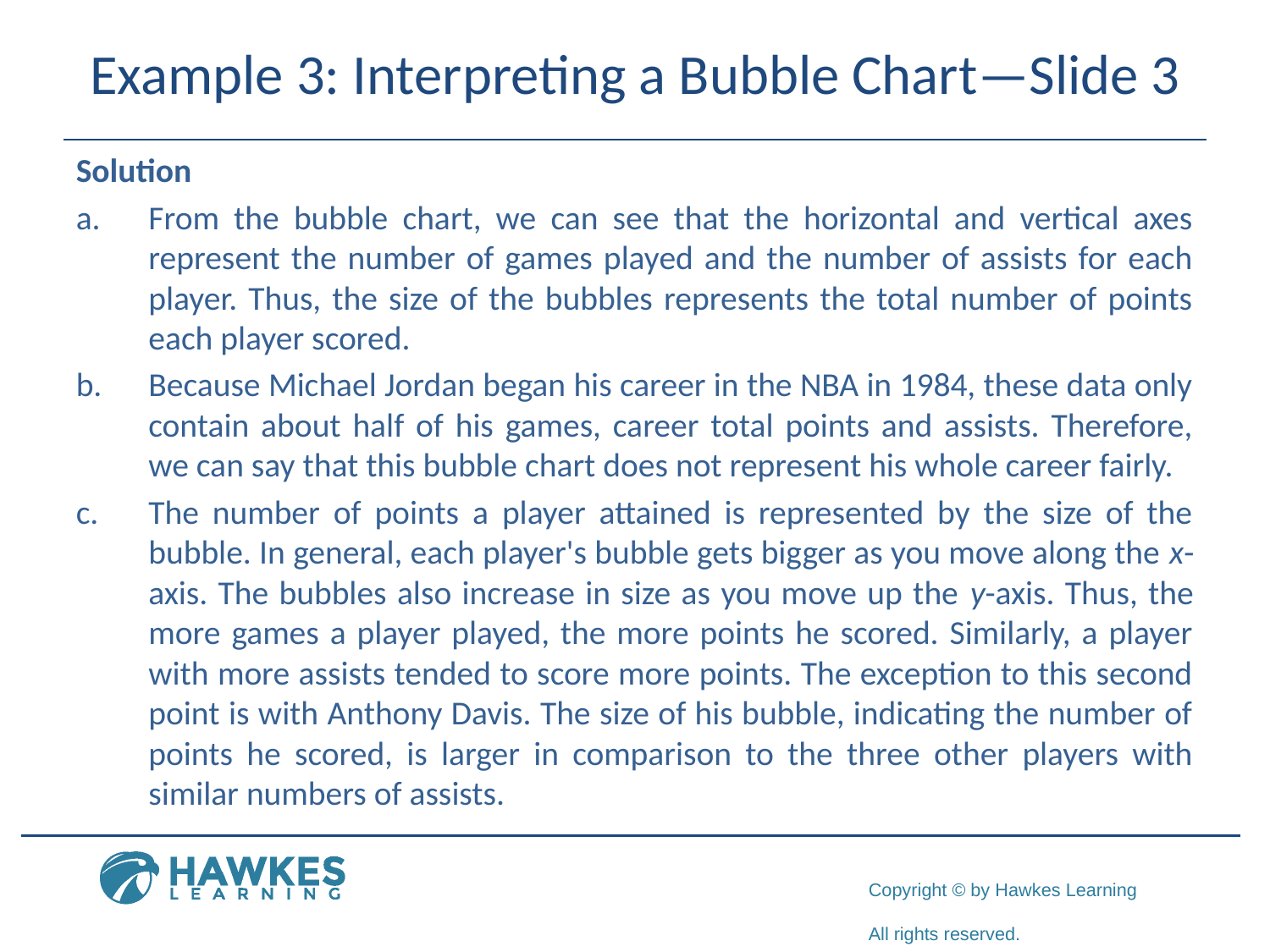

# Example 3: Interpreting a Bubble Chart—Slide 3
Solution
a.​	From the bubble chart, we can see that the horizontal and vertical axes represent the number of games played and the number of assists for each player. Thus, the size of the bubbles represents the total number of points each player scored.
b.​	Because Michael Jordan began his career in the NBA in 1984, these data only contain about half of his games, career total points and assists. Therefore, we can say that this bubble chart does not represent his whole career fairly.
c.​	The number of points a player attained is represented by the size of the bubble. In general, each player's bubble gets bigger as you move along the x-axis. The bubbles also increase in size as you move up the y-axis. Thus, the more games a player played, the more points he scored. Similarly, a player with more assists tended to score more points. The exception to this second point is with Anthony Davis. The size of his bubble, indicating the number of points he scored, is larger in comparison to the three other players with similar numbers of assists.